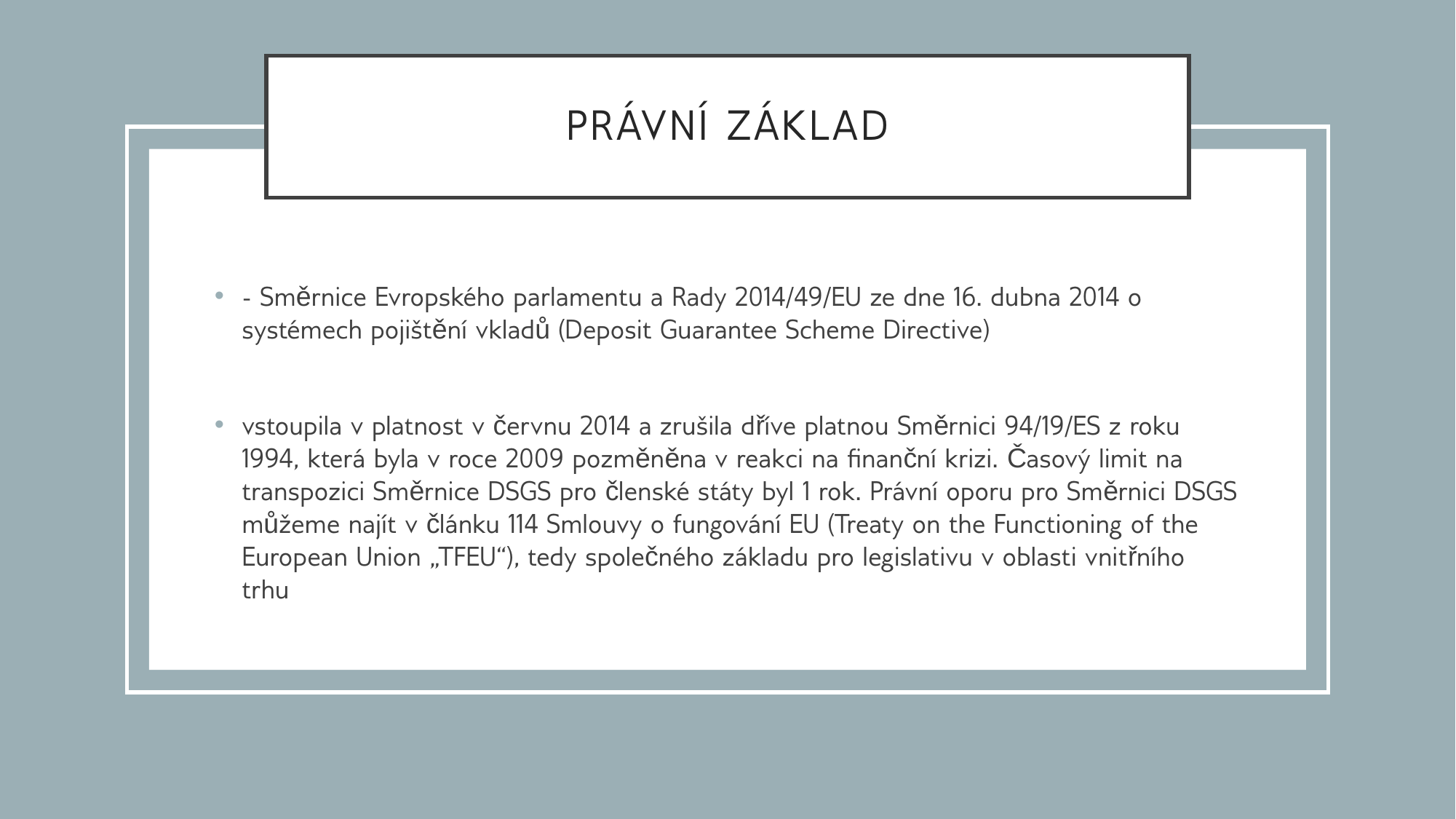

# Právní základ

- Směrnice Evropského parlamentu a Rady 2014/49/EU ze dne 16. dubna 2014 o systémech pojištění vkladů (Deposit Guarantee Scheme Directive)

vstoupila v platnost v červnu 2014 a zrušila dříve platnou Směrnici 94/19/ES z roku 1994, která byla v roce 2009 pozměněna v reakci na finanční krizi. Časový limit na transpozici Směrnice DSGS pro členské státy byl 1 rok. Právní oporu pro Směrnici DSGS můžeme najít v článku 114 Smlouvy o fungování EU (Treaty on the Functioning of the European Union „TFEU“), tedy společného základu pro legislativu v oblasti vnitřního trhu